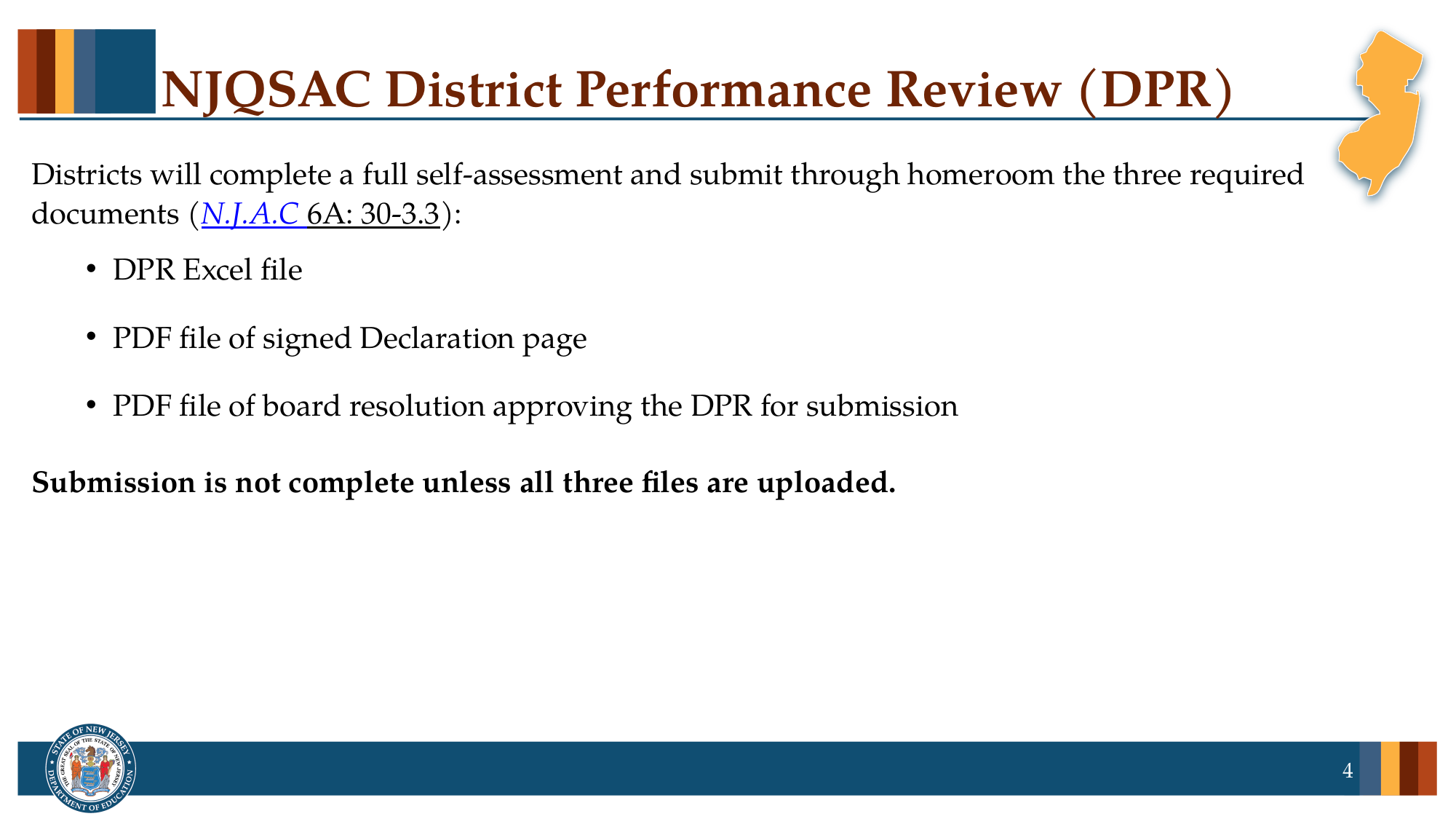

# NJQSAC District Performance Review (DPR)
Districts will complete a full self-assessment and submit through homeroom the three required documents (N.J.A.C 6A: 30-3.3):
DPR Excel file
PDF file of signed Declaration page
PDF file of board resolution approving the DPR for submission
Submission is not complete unless all three files are uploaded.

4